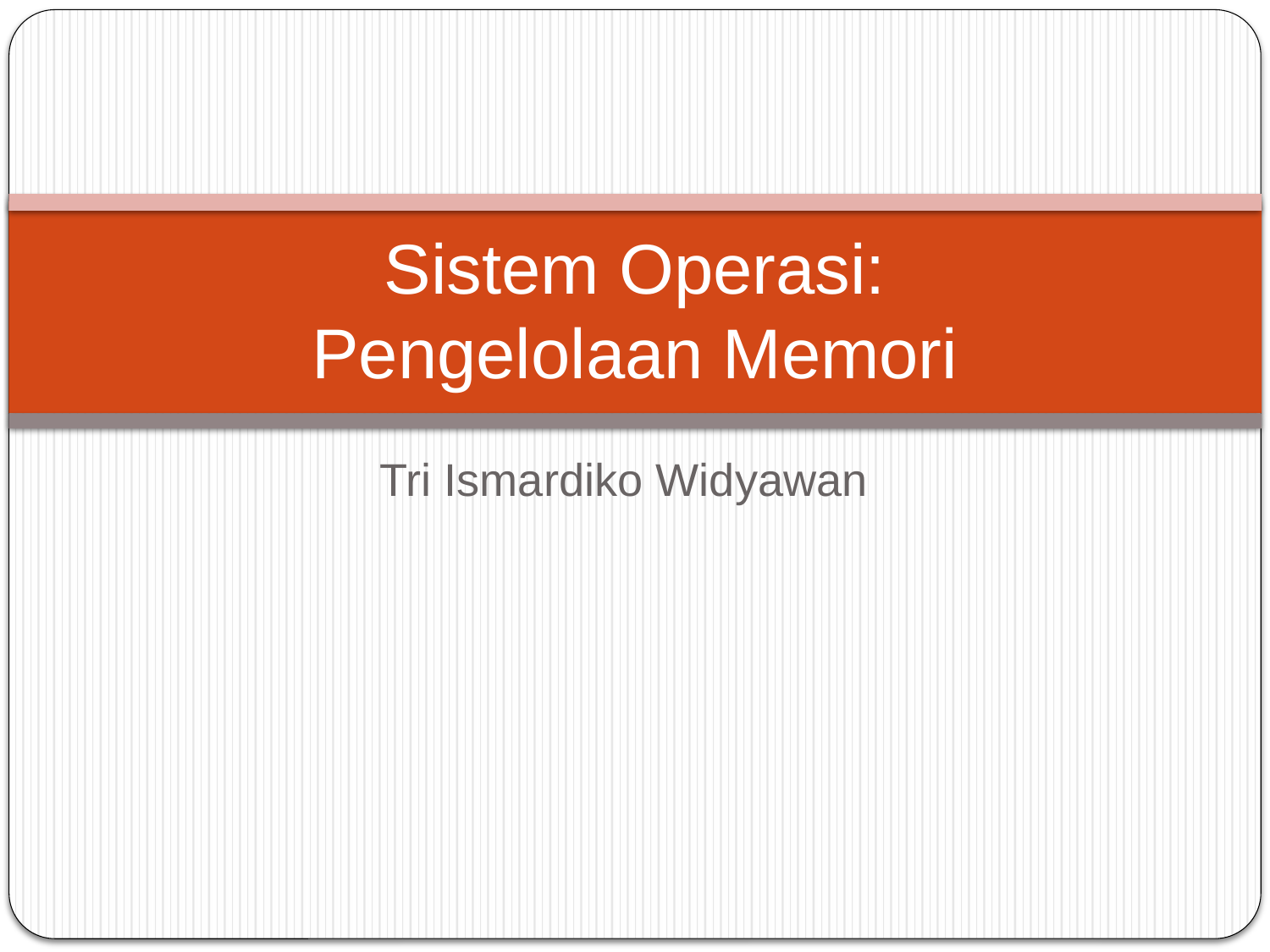

# Sistem Operasi: Pengelolaan Memori
Tri Ismardiko Widyawan